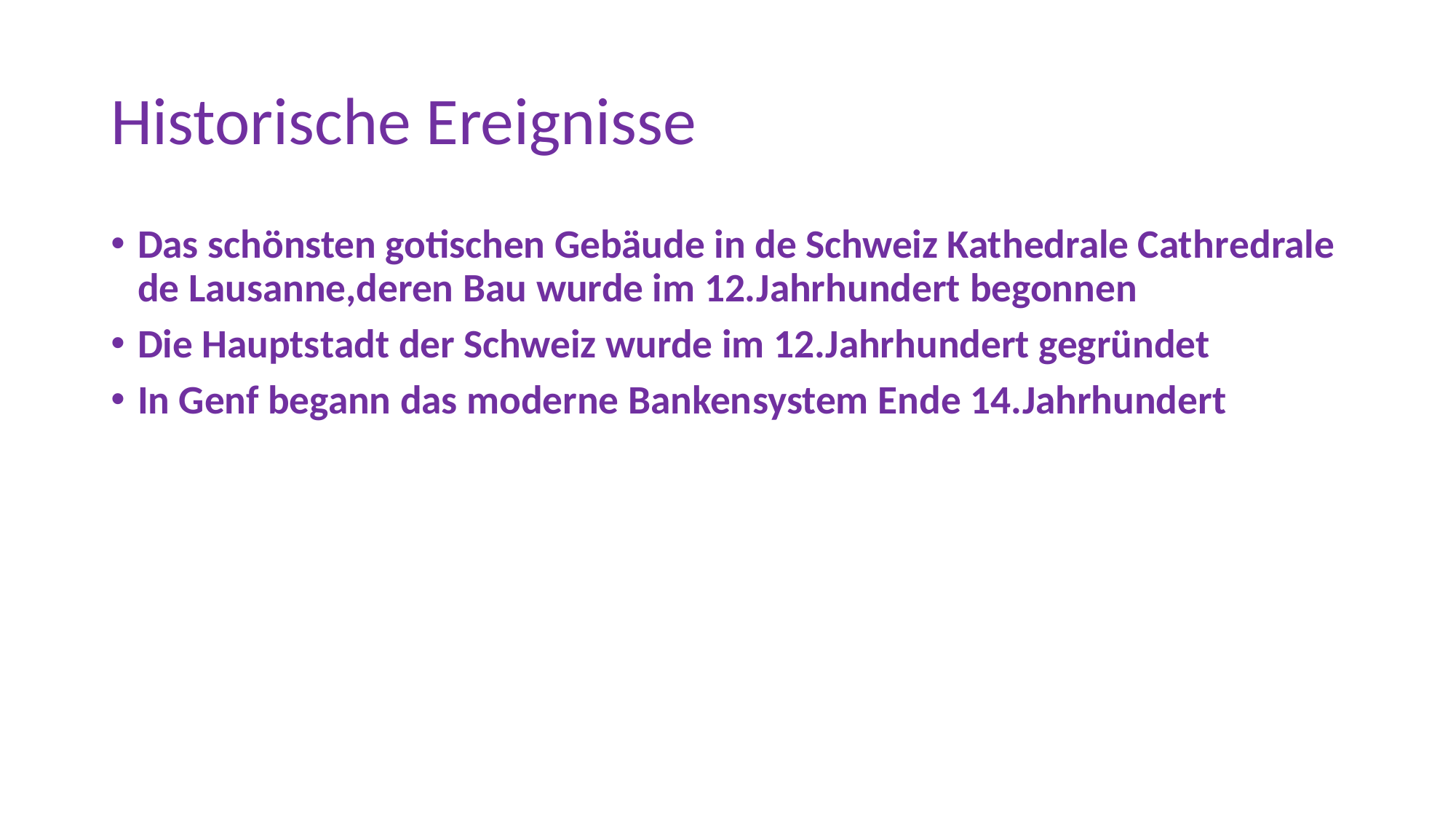

# Historische Ereignisse
Das schönsten gotischen Gebäude in de Schweiz Kathedrale Cathredrale de Lausanne,deren Bau wurde im 12.Jahrhundert begonnen
Die Hauptstadt der Schweiz wurde im 12.Jahrhundert gegründet
In Genf begann das moderne Bankensystem Ende 14.Jahrhundert